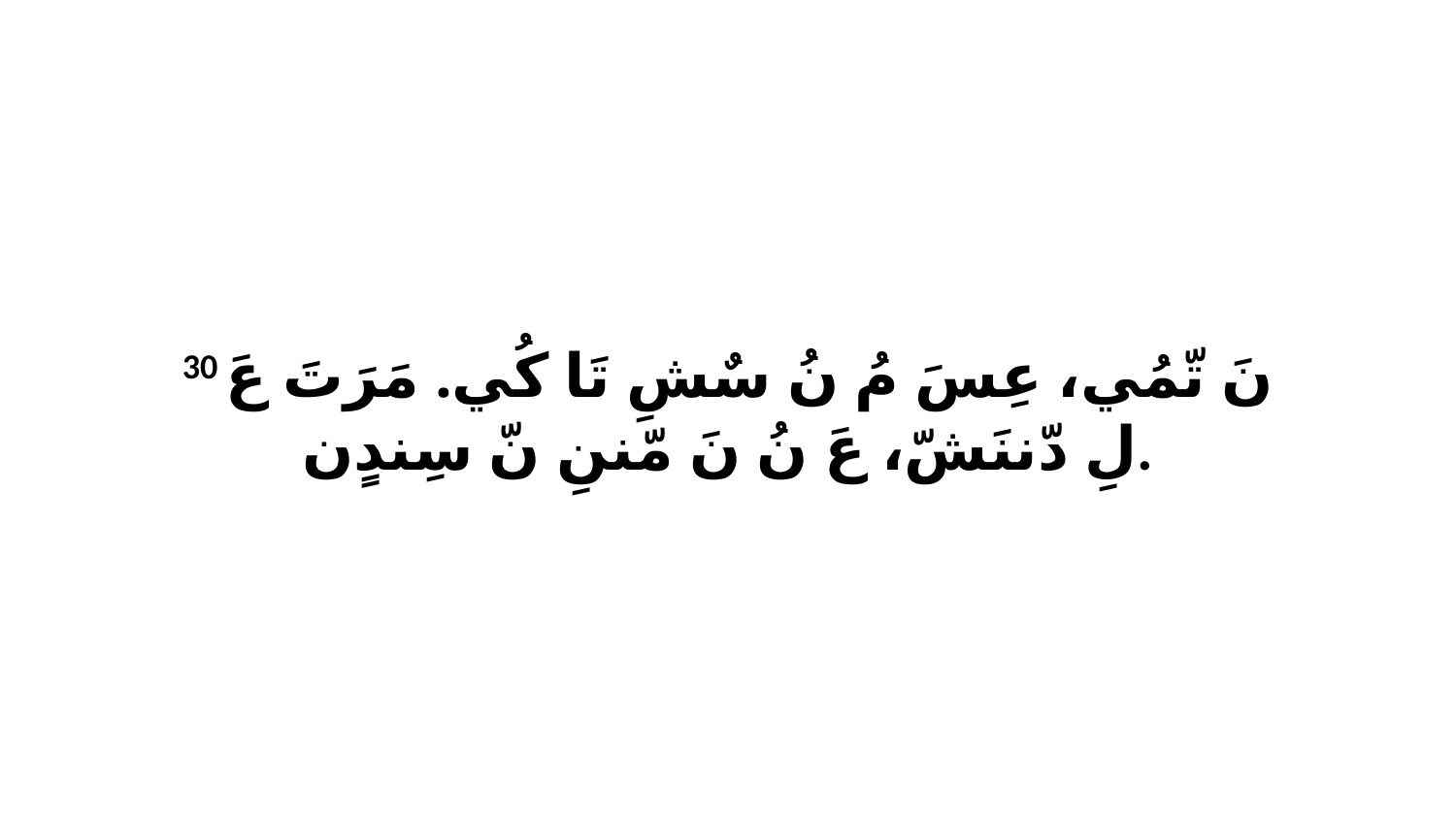

30 نَ تّمُي، عِسَ مُ نُ سٌشِ تَا كُي. مَرَتَ عَ لِ دّننَشّ، عَ نُ نَ مّننِ نّ سِندٍن.